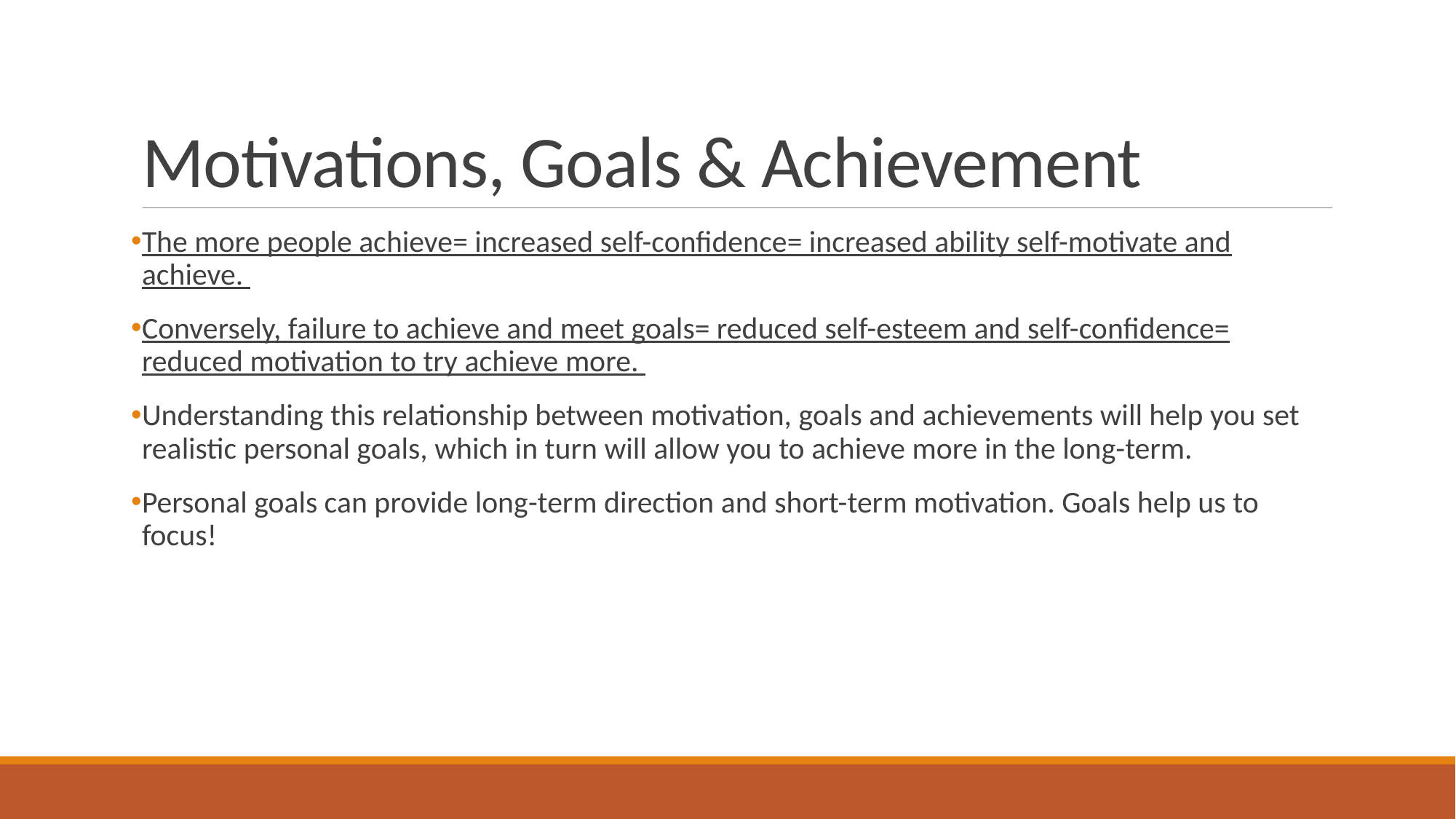

# Motivations, Goals & Achievement
The more people achieve= increased self-confidence= increased ability self-motivate and achieve.
Conversely, failure to achieve and meet goals= reduced self-esteem and self-confidence= reduced motivation to try achieve more.
Understanding this relationship between motivation, goals and achievements will help you set realistic personal goals, which in turn will allow you to achieve more in the long-term.
Personal goals can provide long-term direction and short-term motivation. Goals help us to focus!